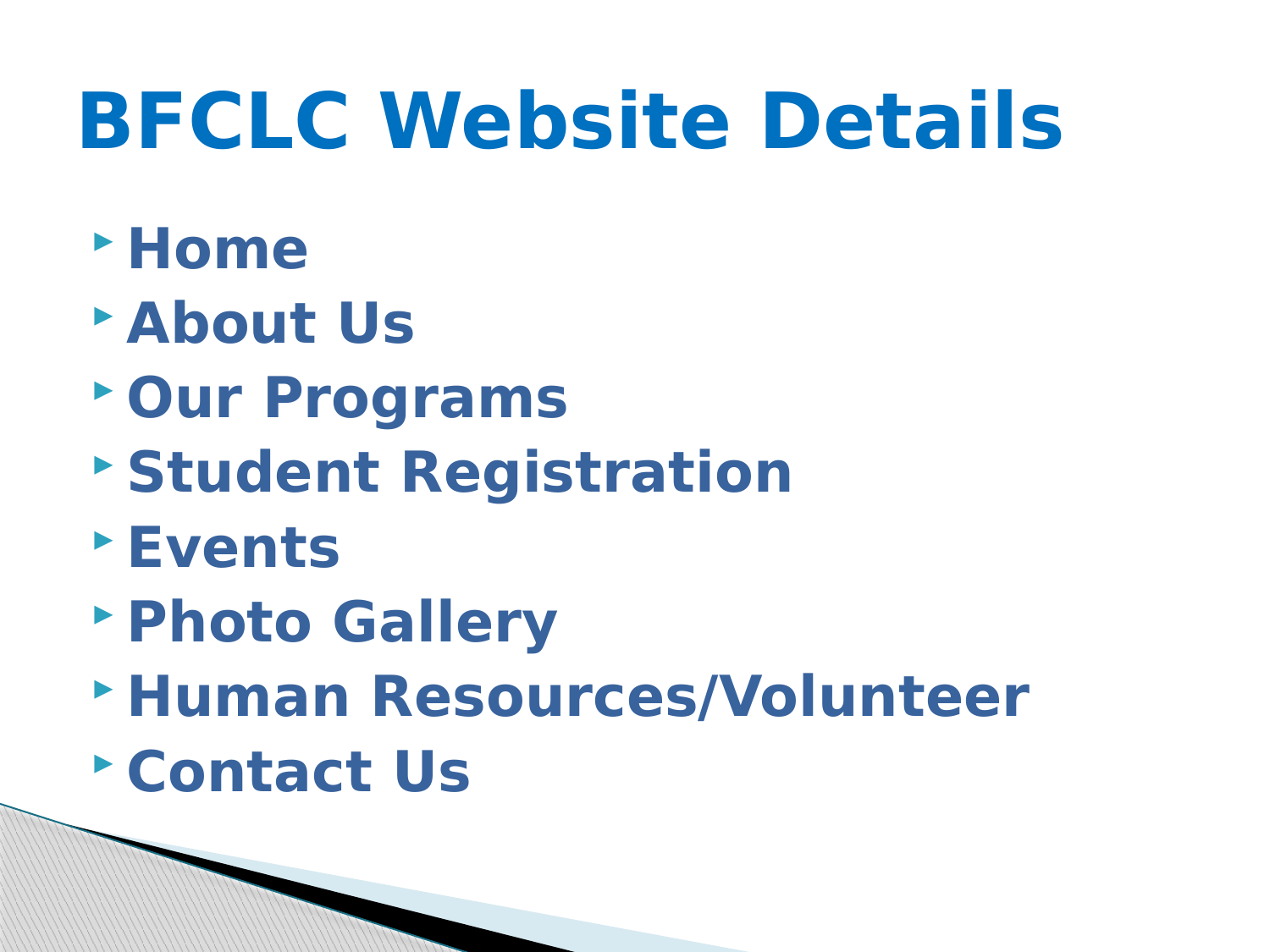

# BFCLC Website Details
Home
About Us
Our Programs
Student Registration
Events
Photo Gallery
Human Resources/Volunteer
Contact Us